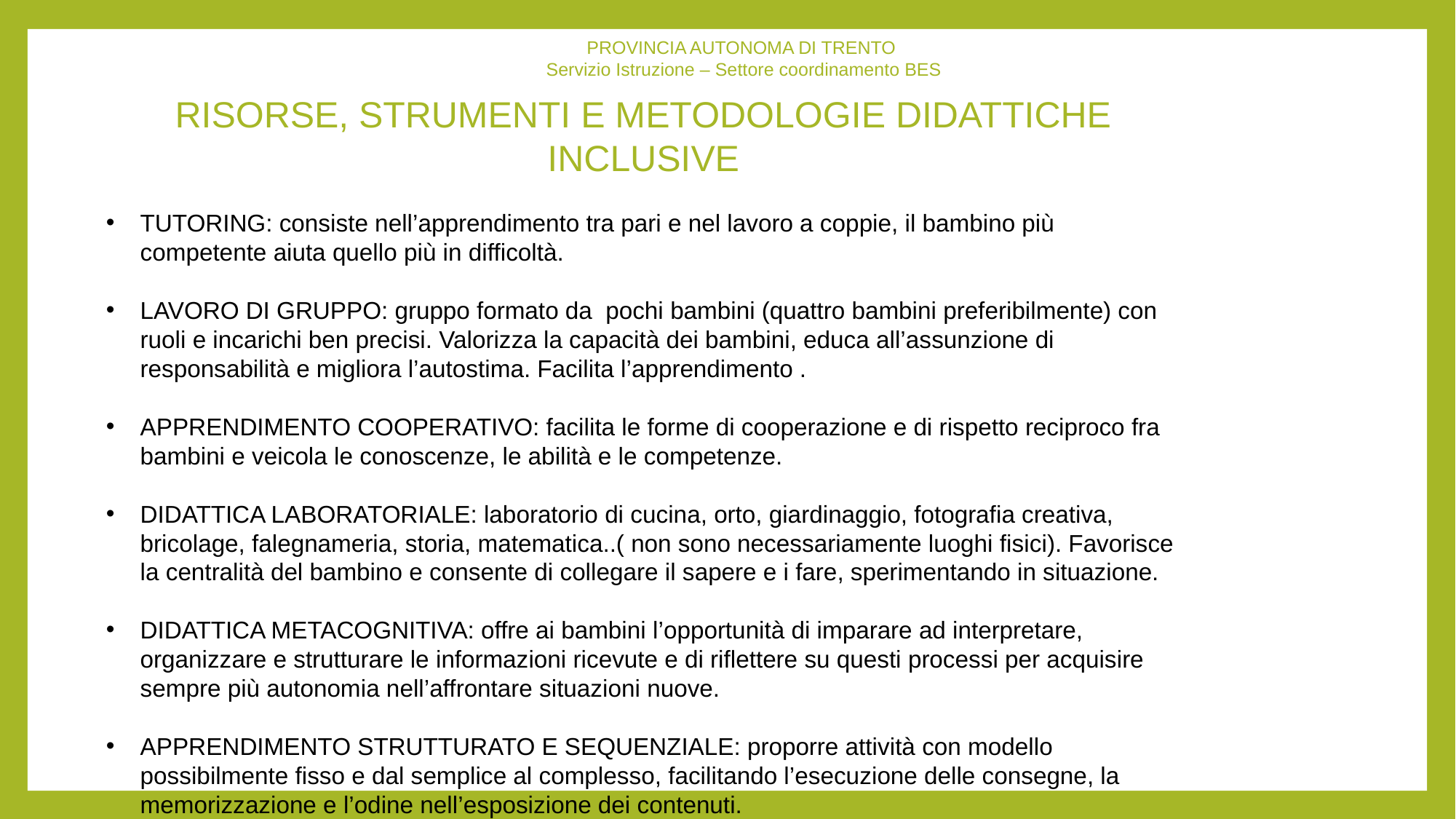

PROVINCIA AUTONOMA DI TRENTO
 Servizio Istruzione – Settore coordinamento BES
RISORSE, STRUMENTI E METODOLOGIE DIDATTICHE INCLUSIVE

TUTORING: consiste nell’apprendimento tra pari e nel lavoro a coppie, il bambino più competente aiuta quello più in difficoltà.

LAVORO DI GRUPPO: gruppo formato da  pochi bambini (quattro bambini preferibilmente) con ruoli e incarichi ben precisi. Valorizza la capacità dei bambini, educa all’assunzione di responsabilità e migliora l’autostima. Facilita l’apprendimento .

APPRENDIMENTO COOPERATIVO: facilita le forme di cooperazione e di rispetto reciproco fra bambini e veicola le conoscenze, le abilità e le competenze.

DIDATTICA LABORATORIALE: laboratorio di cucina, orto, giardinaggio, fotografia creativa, bricolage, falegnameria, storia, matematica..( non sono necessariamente luoghi fisici). Favorisce la centralità del bambino e consente di collegare il sapere e i fare, sperimentando in situazione.

DIDATTICA METACOGNITIVA: offre ai bambini l’opportunità di imparare ad interpretare, organizzare e strutturare le informazioni ricevute e di riflettere su questi processi per acquisire sempre più autonomia nell’affrontare situazioni nuove.

APPRENDIMENTO STRUTTURATO E SEQUENZIALE: proporre attività con modello possibilmente fisso e dal semplice al complesso, facilitando l’esecuzione delle consegne, la memorizzazione e l’odine nell’esposizione dei contenuti.